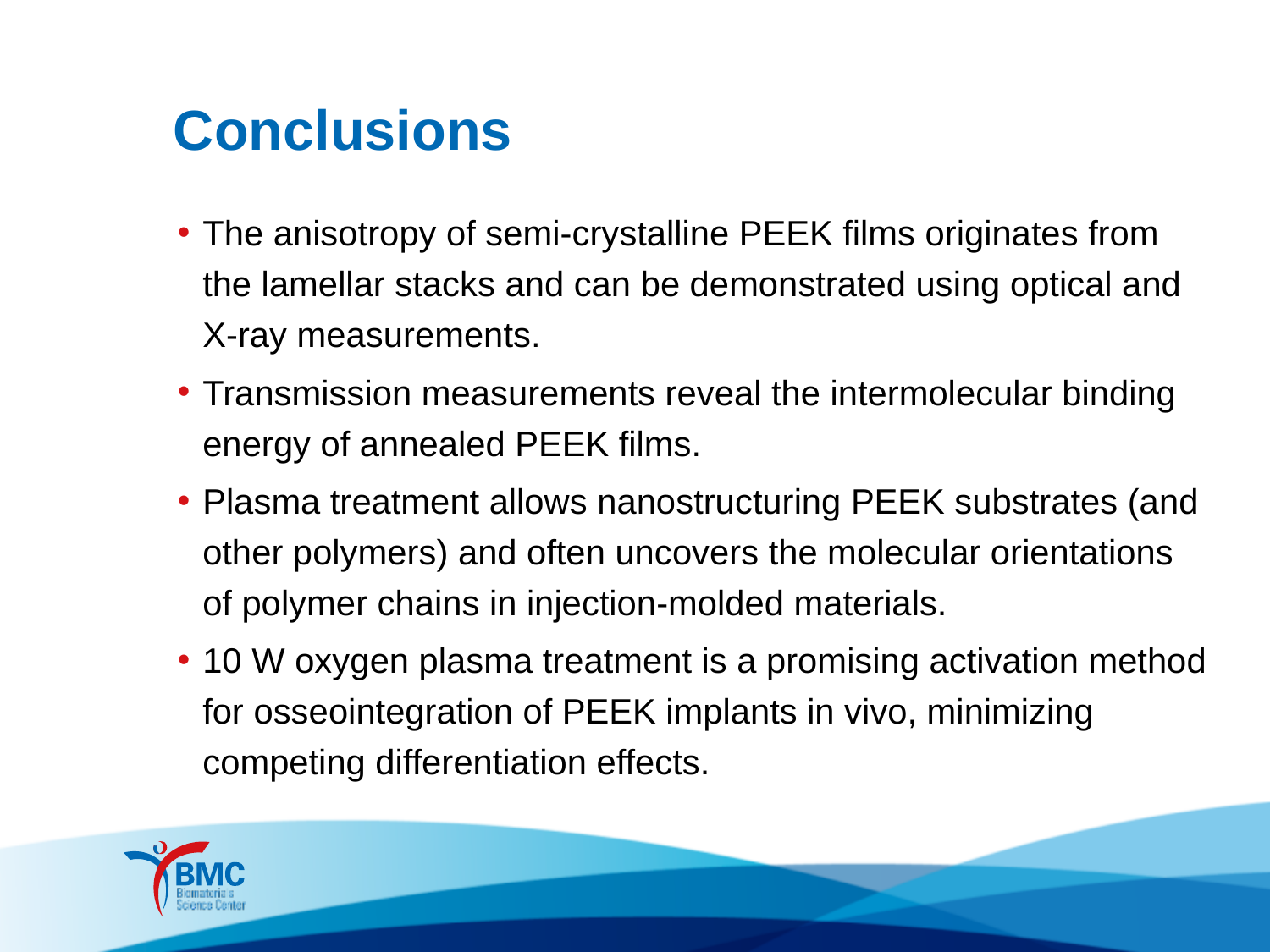

# Conclusions
The anisotropy of semi-crystalline PEEK films originates from the lamellar stacks and can be demonstrated using optical and X-ray measurements.
Transmission measurements reveal the intermolecular binding energy of annealed PEEK films.
Plasma treatment allows nanostructuring PEEK substrates (and other polymers) and often uncovers the molecular orientations of polymer chains in injection-molded materials.
10 W oxygen plasma treatment is a promising activation method for osseointegration of PEEK implants in vivo, minimizing competing differentiation effects.